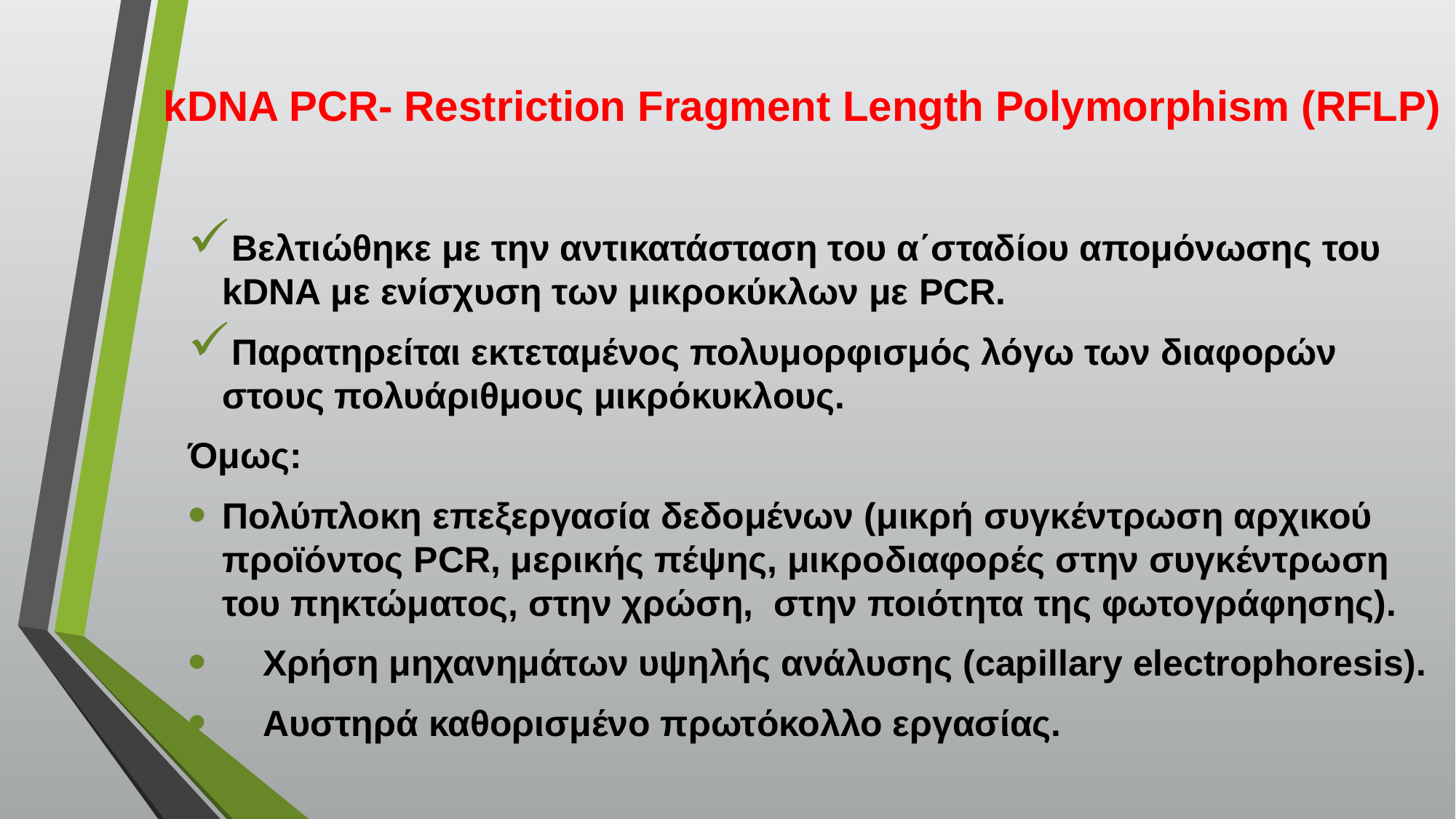

# kDNA PCR- Restriction Fragment Length Polymorphism (RFLP)
Βελτιώθηκε με την αντικατάσταση του α΄σταδίου απομόνωσης του kDNA με ενίσχυση των μικροκύκλων με PCR.
Παρατηρείται εκτεταμένος πολυμορφισμός λόγω των διαφορών στους πολυάριθμους μικρόκυκλους.
Όμως:
Πολύπλοκη επεξεργασία δεδομένων (μικρή συγκέντρωση αρχικού προϊόντος PCR, μερικής πέψης, μικροδιαφορές στην συγκέντρωση του πηκτώματος, στην χρώση,  στην ποιότητα της φωτογράφησης).
    Χρήση μηχανημάτων υψηλής ανάλυσης (capillary electrophoresis).
    Αυστηρά καθορισμένο πρωτόκολλο εργασίας.